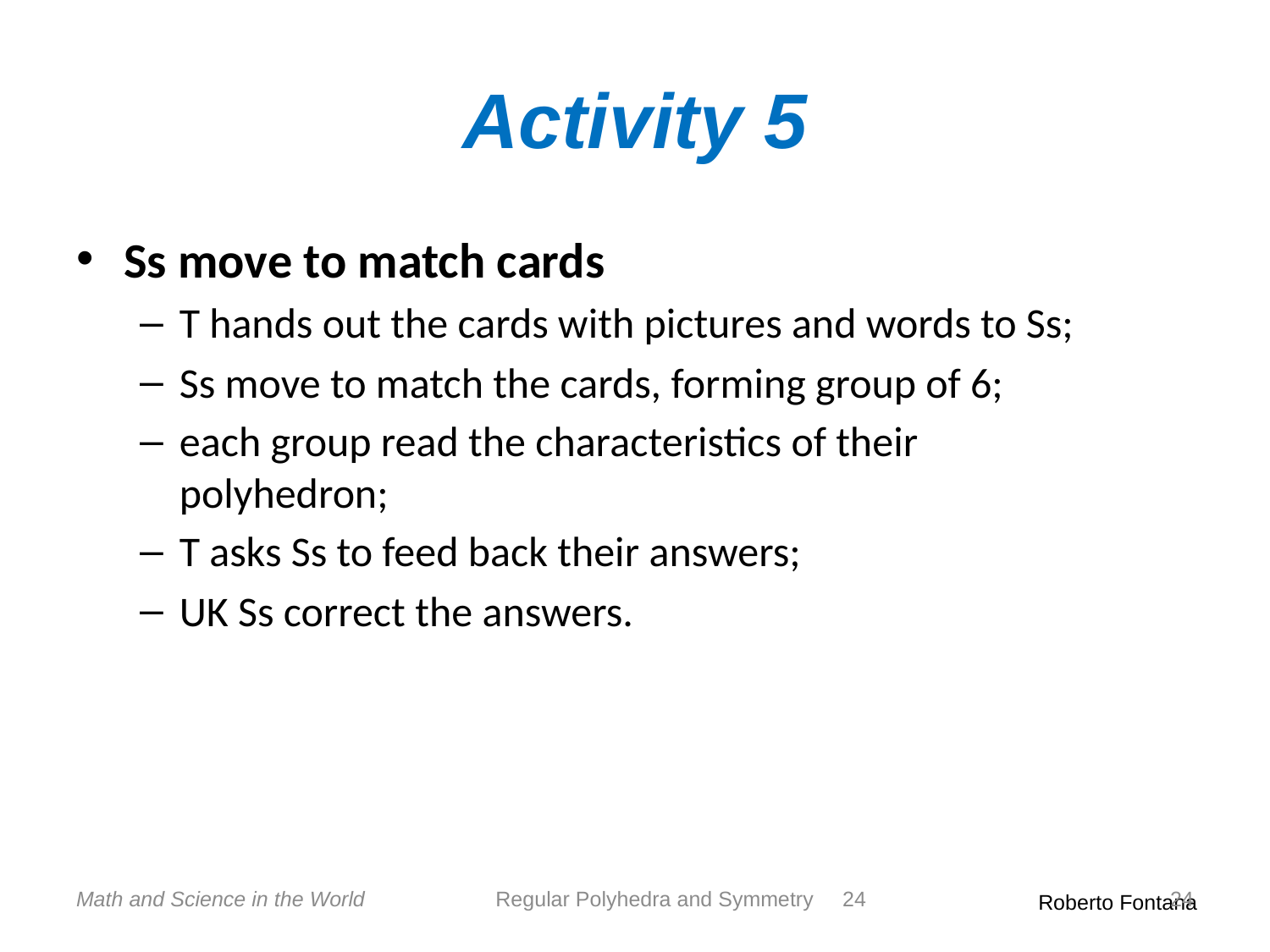

# Activity 5
Ss move to match cards
T hands out the cards with pictures and words to Ss;
Ss move to match the cards, forming group of 6;
each group read the characteristics of their polyhedron;
T asks Ss to feed back their answers;
UK Ss correct the answers.

Math and Science in the World
Regular Polyhedra and Symmetry
24
24